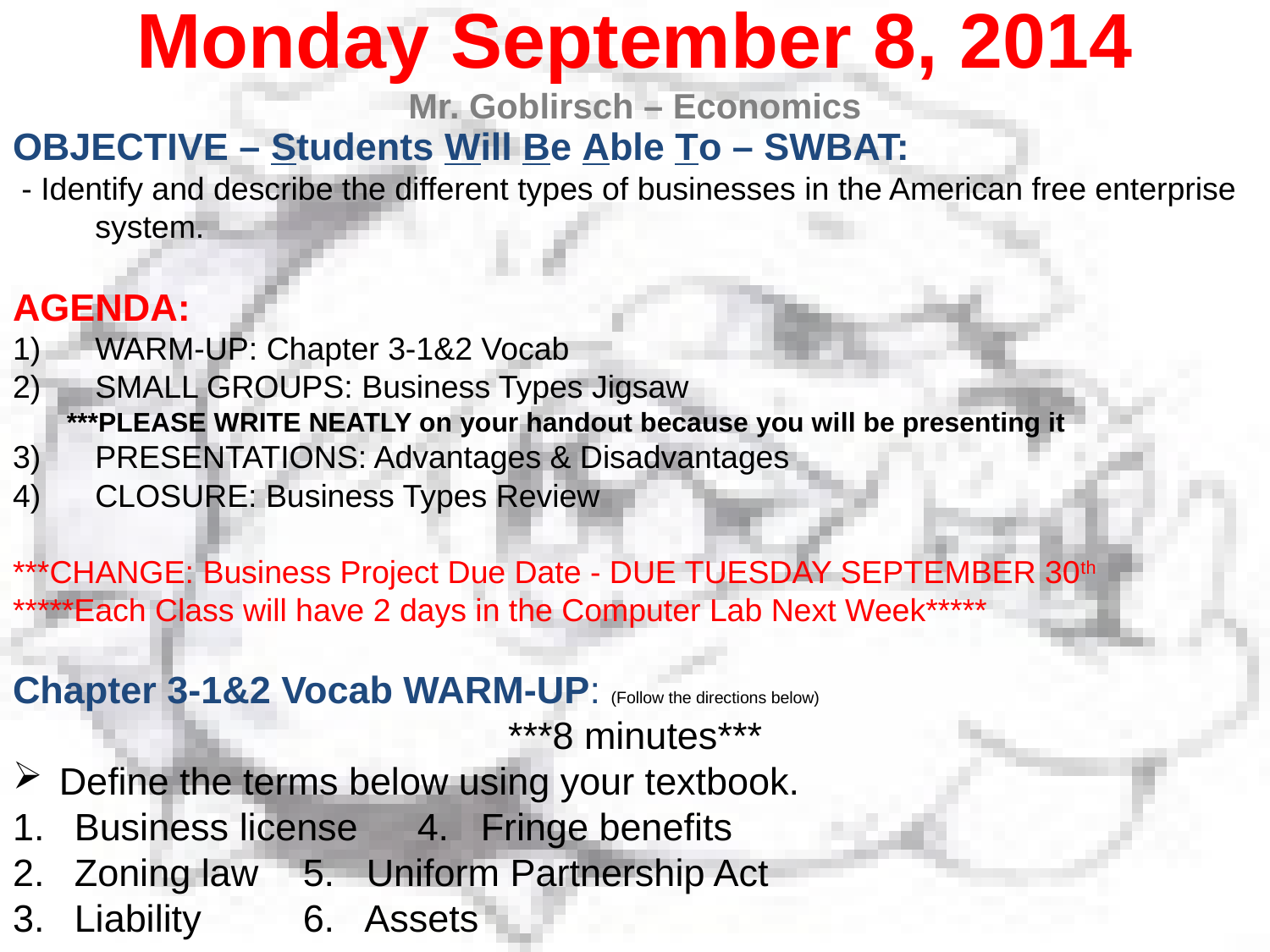

Monday September 8, 2014
Mr. Goblirsch – Economics
OBJECTIVE – Students Will Be Able To – SWBAT:
 - Identify and describe the different types of businesses in the American free enterprise system.

AGENDA:
WARM-UP: Chapter 3-1&2 Vocab
SMALL GROUPS: Business Types Jigsaw
***PLEASE WRITE NEATLY on your handout because you will be presenting it
PRESENTATIONS: Advantages & Disadvantages
CLOSURE: Business Types Review

***CHANGE: Business Project Due Date - DUE TUESDAY SEPTEMBER 30th
*****Each Class will have 2 days in the Computer Lab Next Week*****

Chapter 3-1&2 Vocab WARM-UP: (Follow the directions below)
***8 minutes***
Define the terms below using your textbook.
Business license			4.   Fringe benefits
Zoning law				5.   Uniform Partnership Act
Liability				6.   Assets